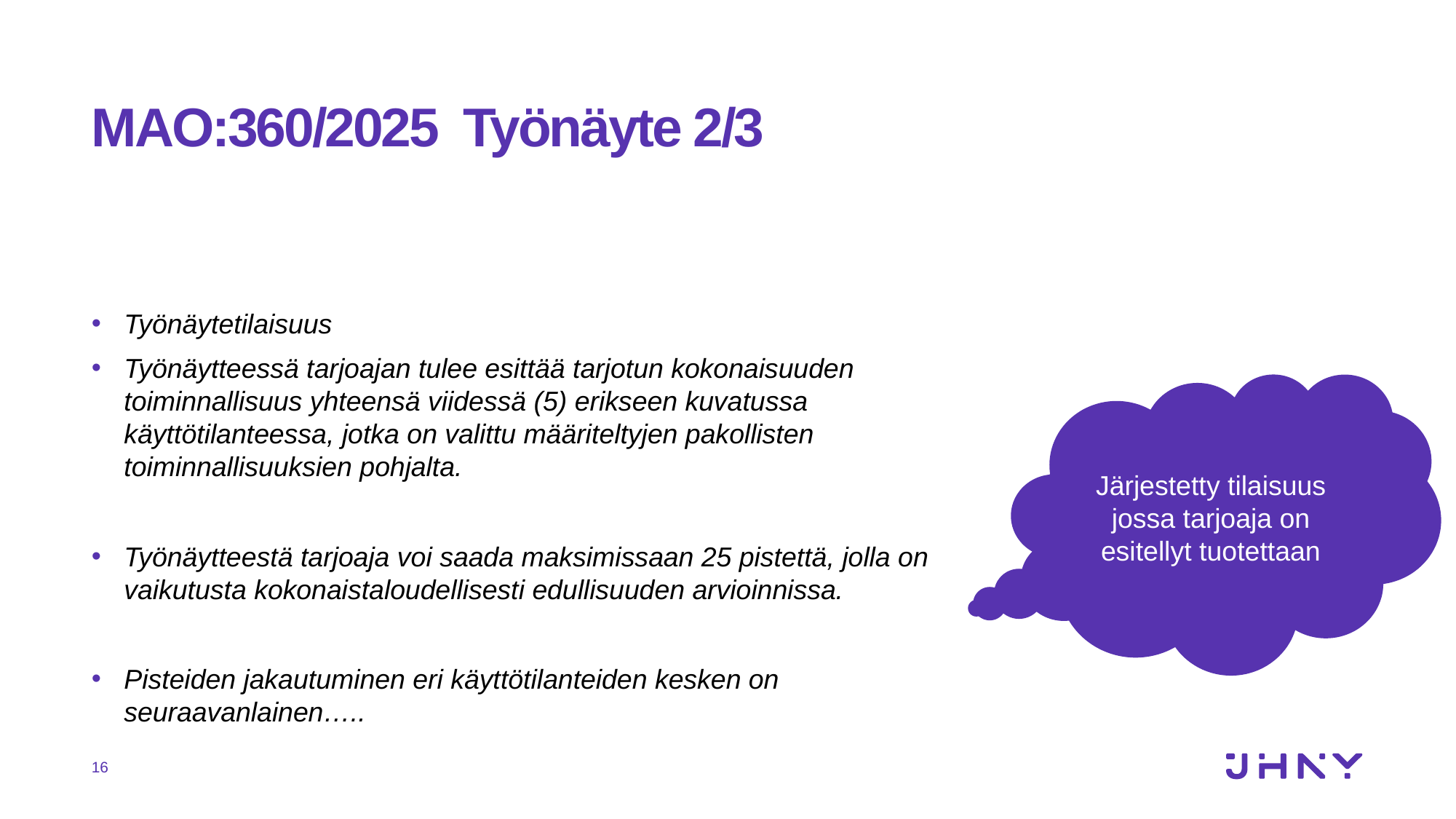

# MAO:360/2025  Työnäyte 2/3
Työnäytetilaisuus
Työnäytteessä tarjoajan tulee esittää tarjotun kokonaisuuden toiminnallisuus yhteensä viidessä (5) erikseen kuvatussa käyttötilanteessa, jotka on valittu määriteltyjen pakollisten toiminnallisuuksien pohjalta.

Työnäytteestä tarjoaja voi saada maksimissaan 25 pistettä, jolla on vaikutusta kokonaistaloudellisesti edullisuuden arvioinnissa.

Pisteiden jakautuminen eri käyttötilanteiden kesken on seuraavanlainen…..
Järjestetty tilaisuus jossa tarjoaja on esitellyt tuotettaan
16